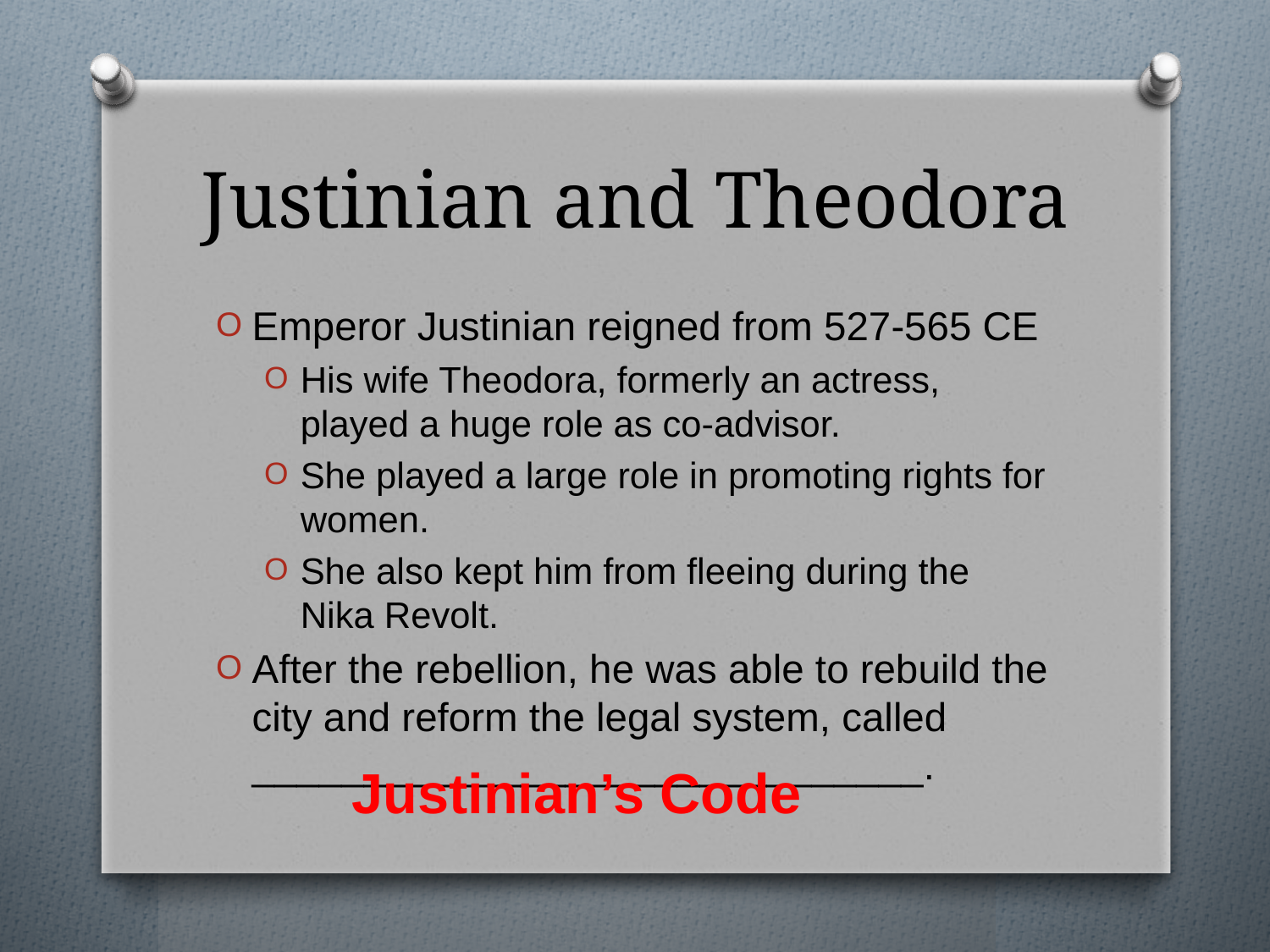

# Justinian and Theodora
Emperor Justinian reigned from 527-565 CE
His wife Theodora, formerly an actress, played a huge role as co-advisor.
She played a large role in promoting rights for women.
She also kept him from fleeing during the Nika Revolt.
After the rebellion, he was able to rebuild the city and reform the legal system, called ______________________________.

Justinian’s Code